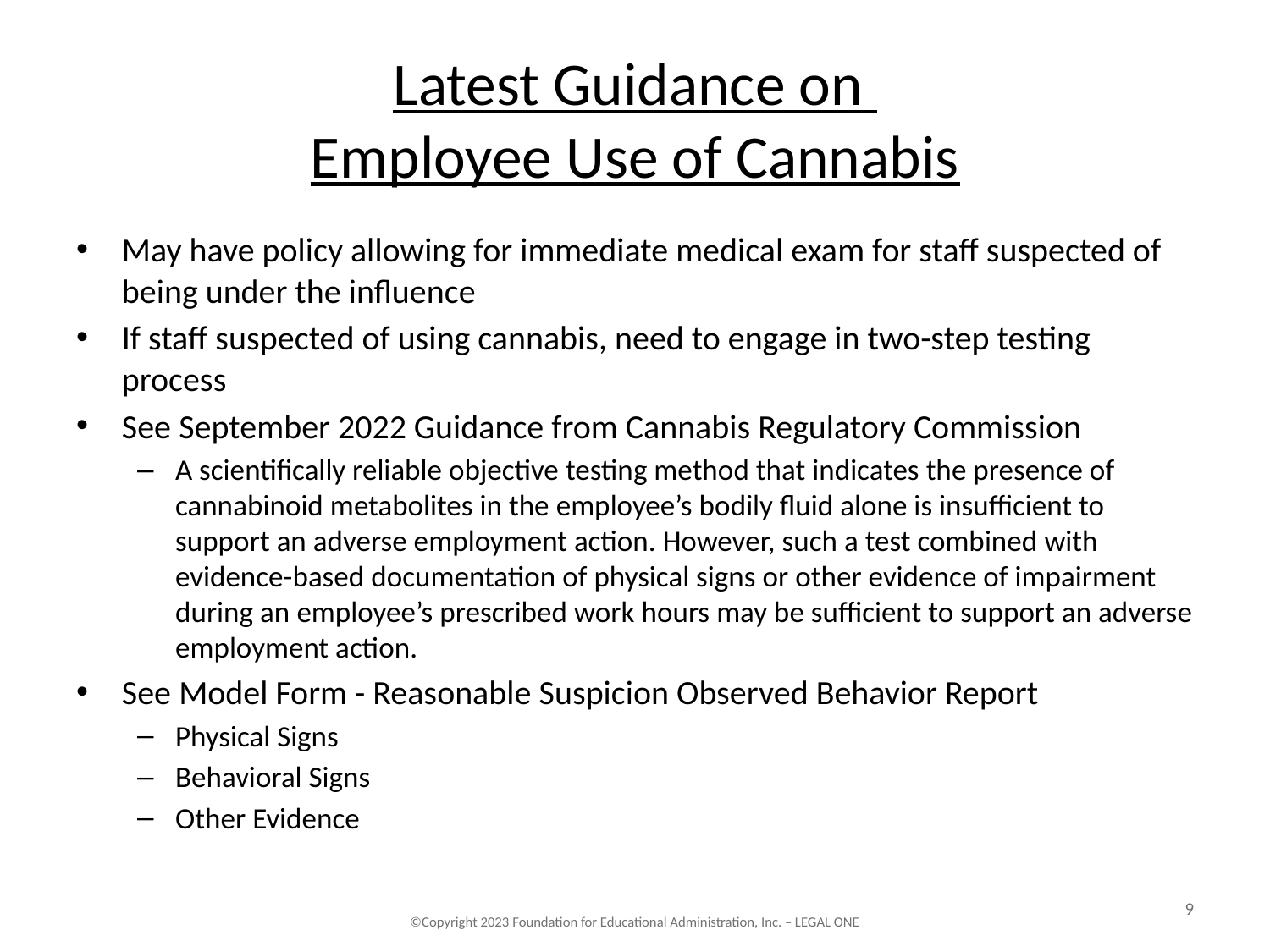

# Latest Guidance on Employee Use of Cannabis
May have policy allowing for immediate medical exam for staff suspected of being under the influence
If staff suspected of using cannabis, need to engage in two-step testing process
See September 2022 Guidance from Cannabis Regulatory Commission
A scientifically reliable objective testing method that indicates the presence of cannabinoid metabolites in the employee’s bodily fluid alone is insufficient to support an adverse employment action. However, such a test combined with evidence-based documentation of physical signs or other evidence of impairment during an employee’s prescribed work hours may be sufficient to support an adverse employment action.
See Model Form - Reasonable Suspicion Observed Behavior Report
Physical Signs
Behavioral Signs
Other Evidence
9